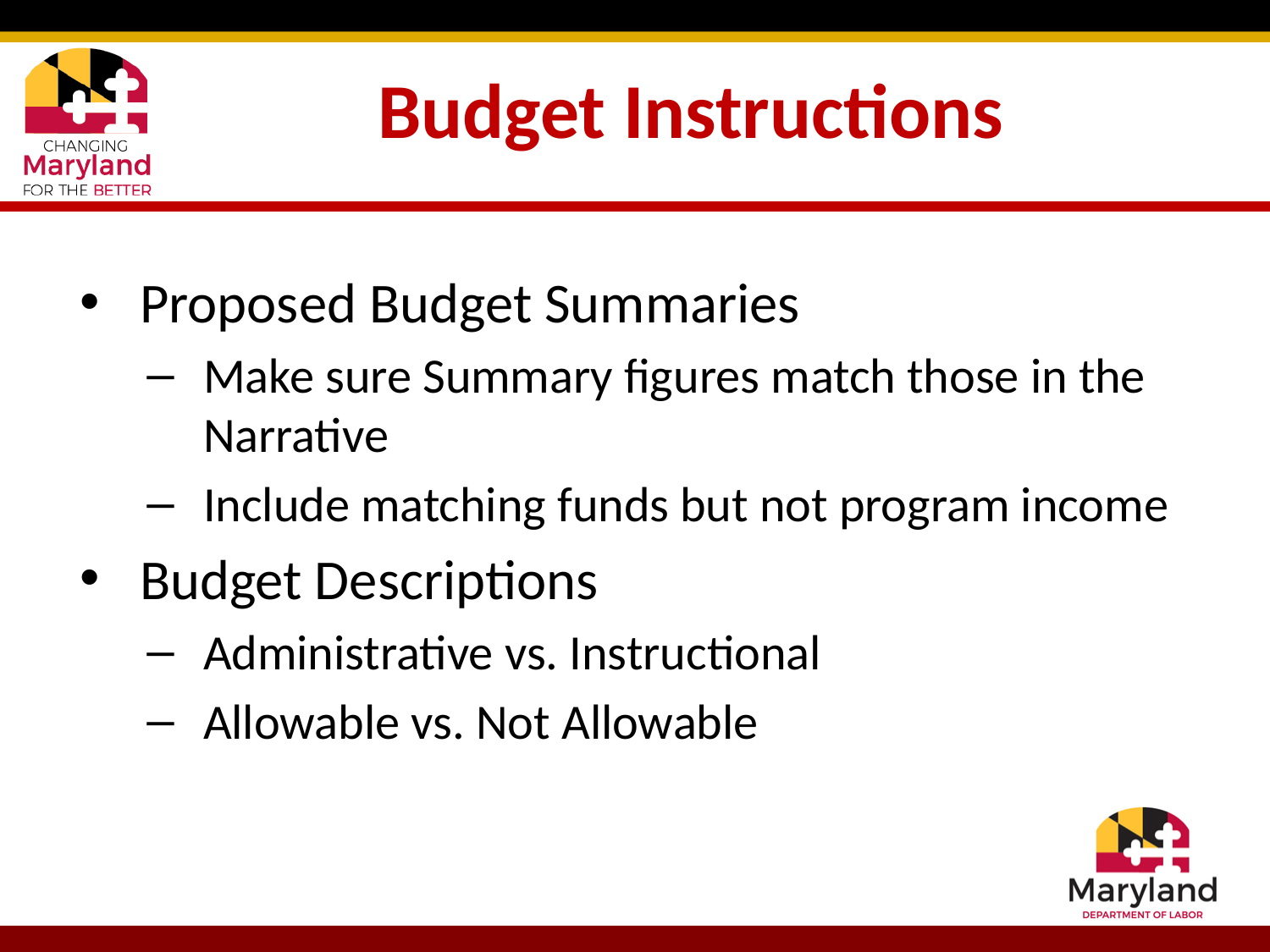

# Budget Instructions
Proposed Budget Summaries
Make sure Summary figures match those in the Narrative
Include matching funds but not program income
Budget Descriptions
Administrative vs. Instructional
Allowable vs. Not Allowable